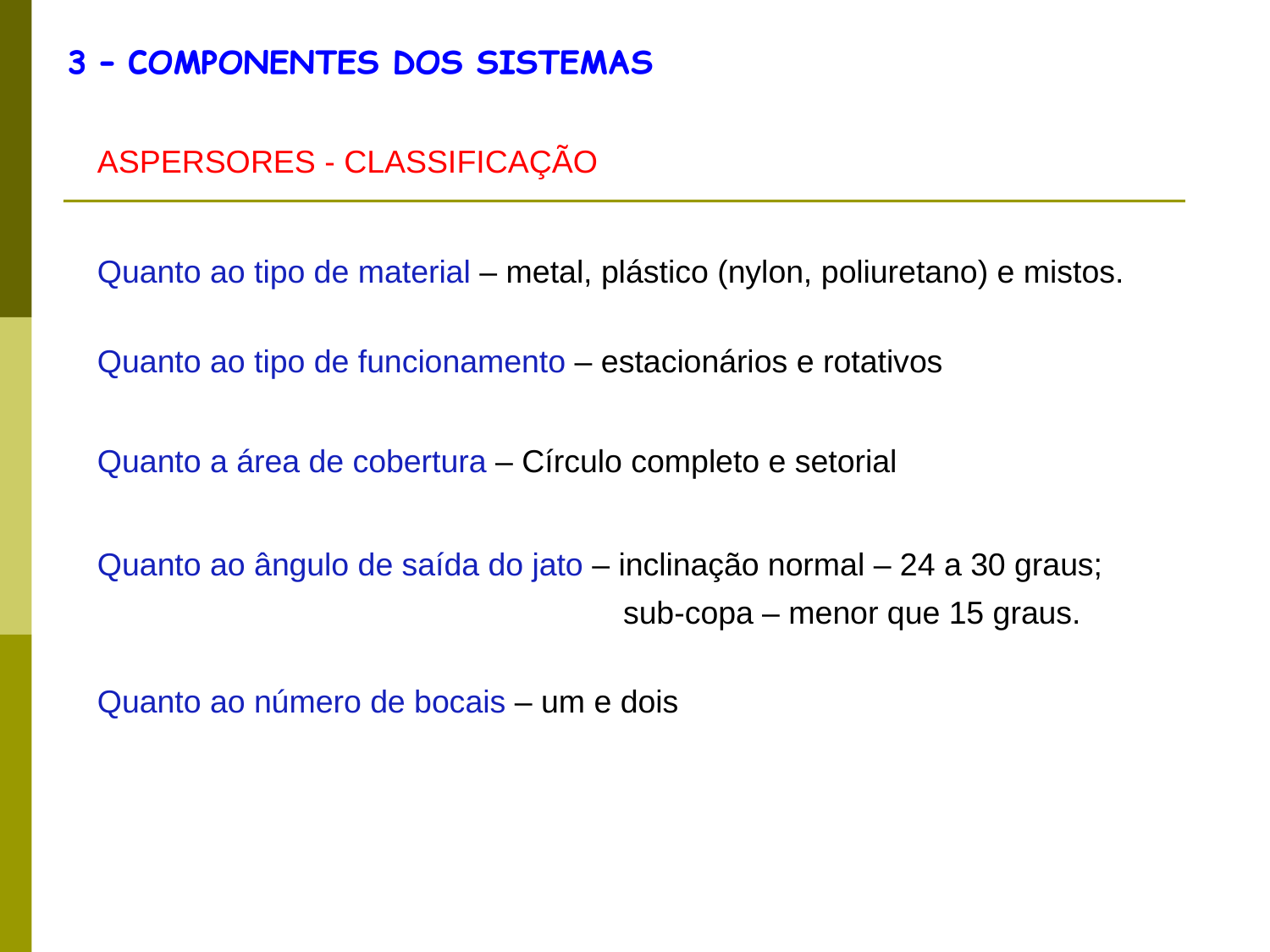

3 – COMPONENTES DOS SISTEMAS
ASPERSORES - CLASSIFICAÇÃO
Quanto ao tipo de material – metal, plástico (nylon, poliuretano) e mistos.
Quanto ao tipo de funcionamento – estacionários e rotativos
Quanto a área de cobertura – Círculo completo e setorial

Quanto ao ângulo de saída do jato – inclinação normal – 24 a 30 graus;
				  sub-copa – menor que 15 graus.
Quanto ao número de bocais – um e dois